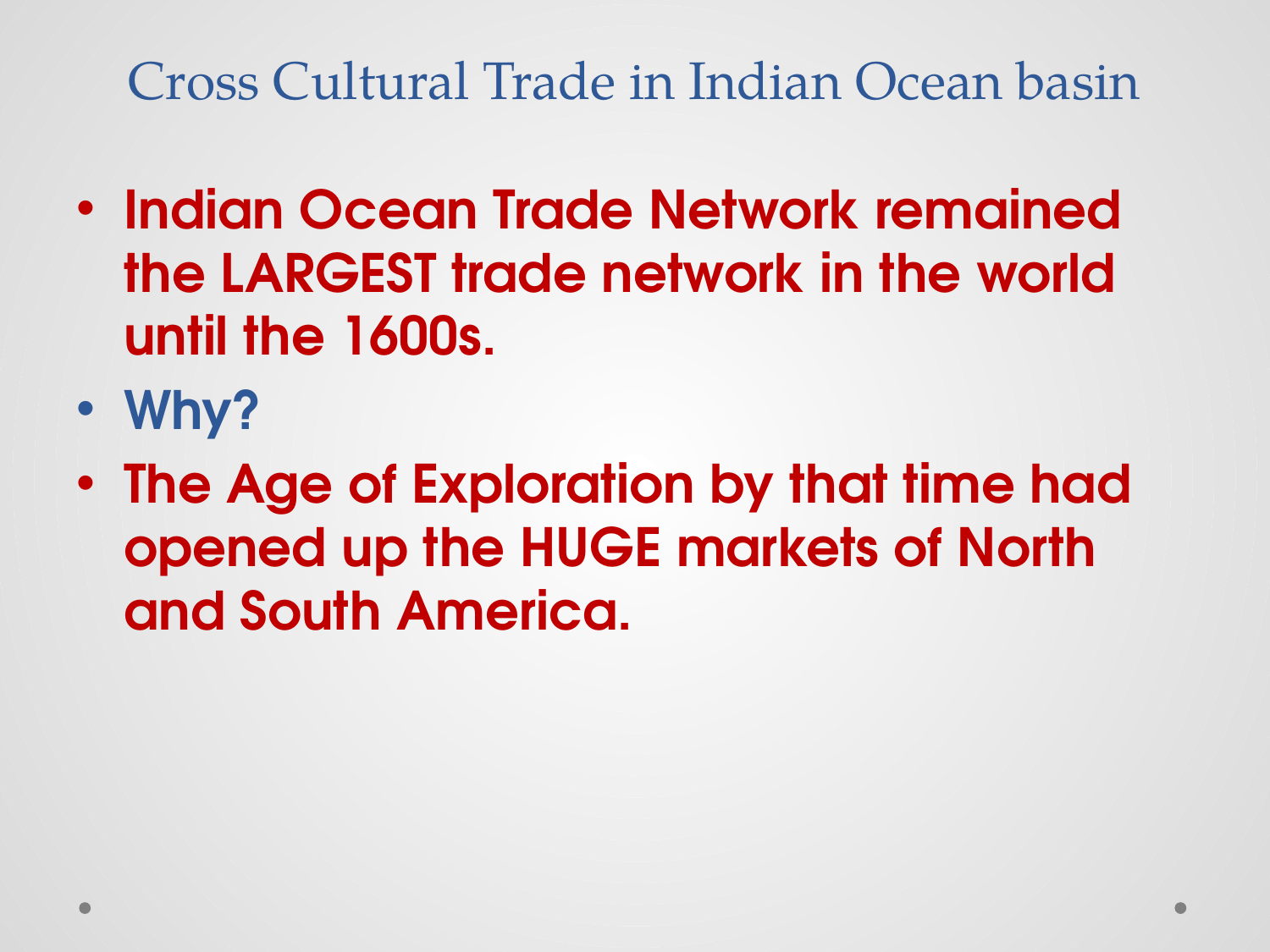

# Cross Cultural Trade in Indian Ocean basin
Indian Ocean Trade Network remained the LARGEST trade network in the world until the 1600s.
Why?
The Age of Exploration by that time had opened up the HUGE markets of North and South America.